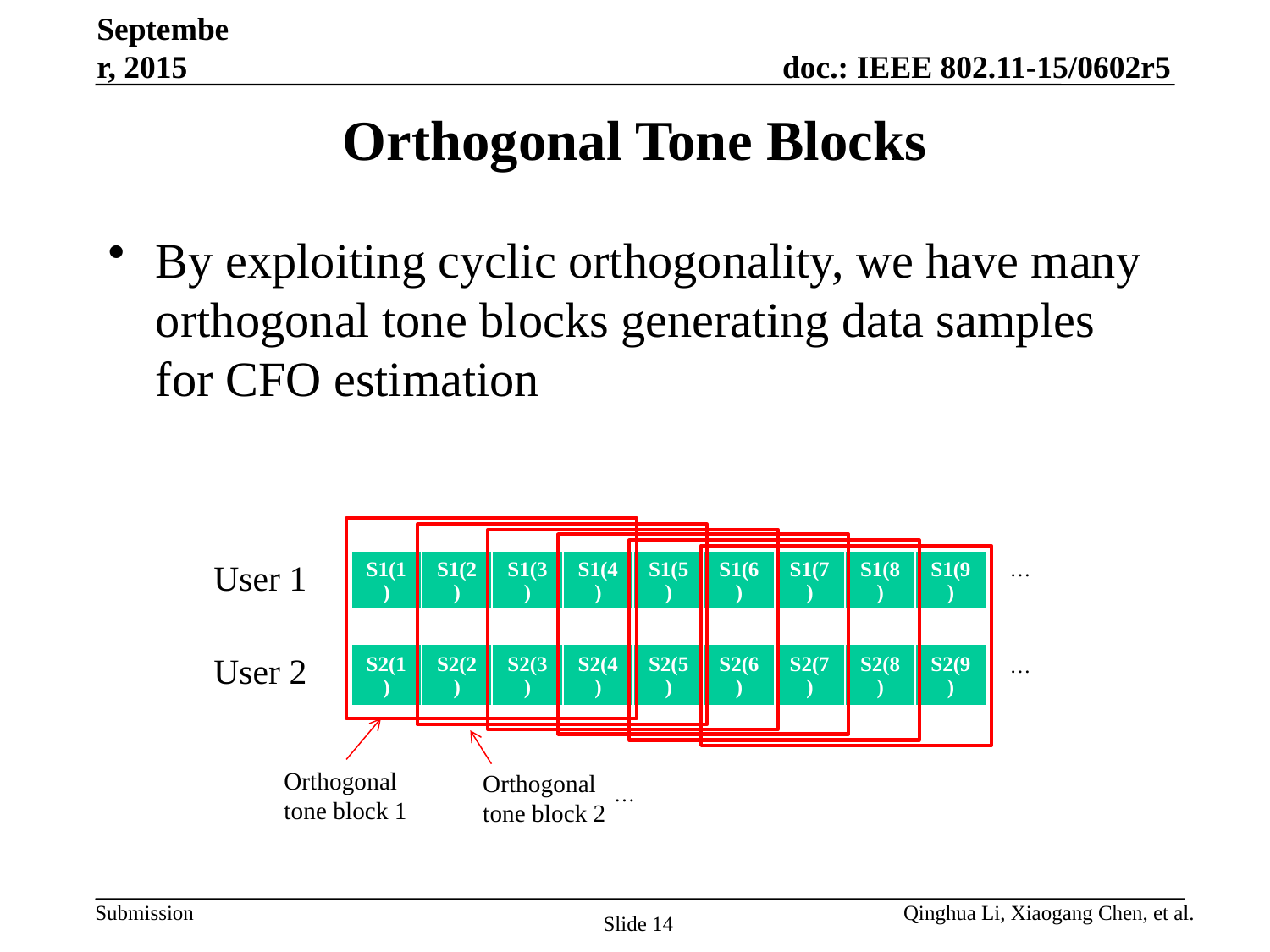

September, 2015
# Orthogonal Tone Blocks
By exploiting cyclic orthogonality, we have many orthogonal tone blocks generating data samples for CFO estimation

User 1
…
| S1(1) | S1(2) | S1(3) | S1(4) | S1(5) | S1(6) | S1(7) | S1(8) | S1(9) |
| --- | --- | --- | --- | --- | --- | --- | --- | --- |
User 2
| S2(1) | S2(2) | S2(3) | S2(4) | S2(5) | S2(6) | S2(7) | S2(8) | S2(9) |
| --- | --- | --- | --- | --- | --- | --- | --- | --- |
…
Orthogonal tone block 1
Orthogonal tone block 2
…
Qinghua Li, Xiaogang Chen, et al.
Slide 14